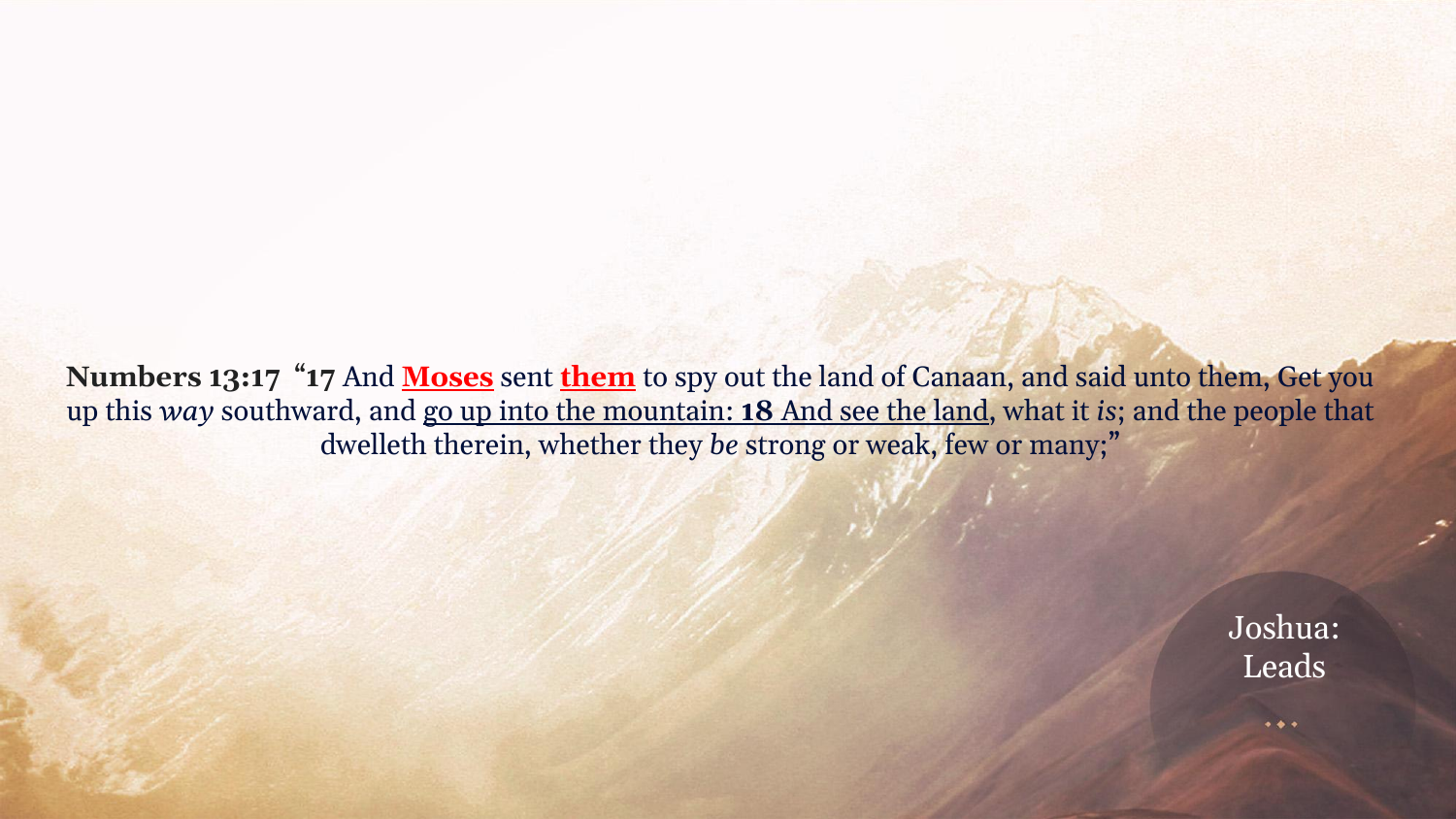

Numbers 13:17  “17 And Moses sent them to spy out the land of Canaan, and said unto them, Get you up this way southward, and go up into the mountain: 18 And see the land, what it is; and the people that dwelleth therein, whether they be strong or weak, few or many;”
# Joshua:
Leads